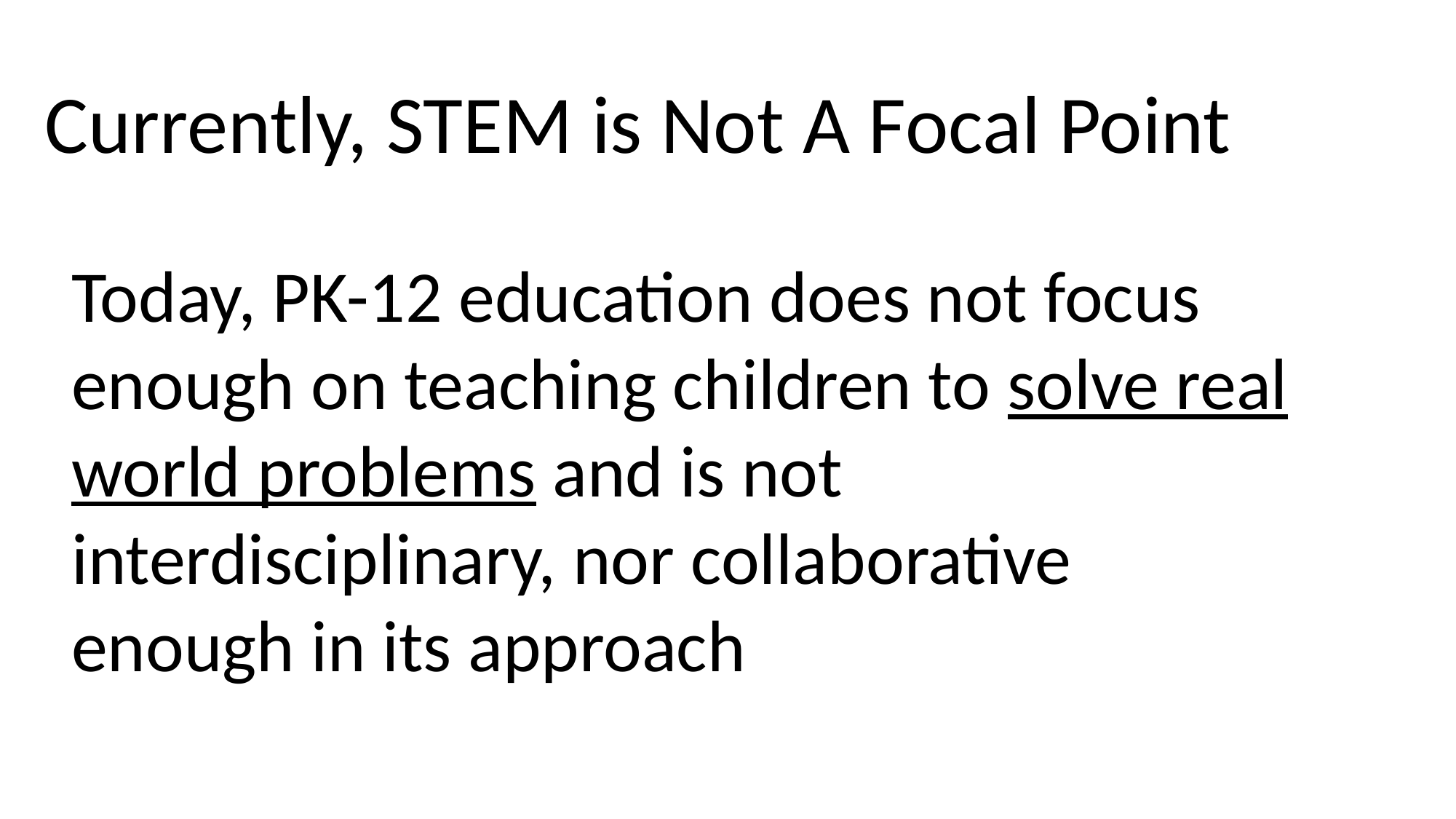

# Currently, STEM is Not A Focal Point
Today, PK-12 education does not focus enough on teaching children to solve real world problems and is not interdisciplinary, nor collaborative enough in its approach